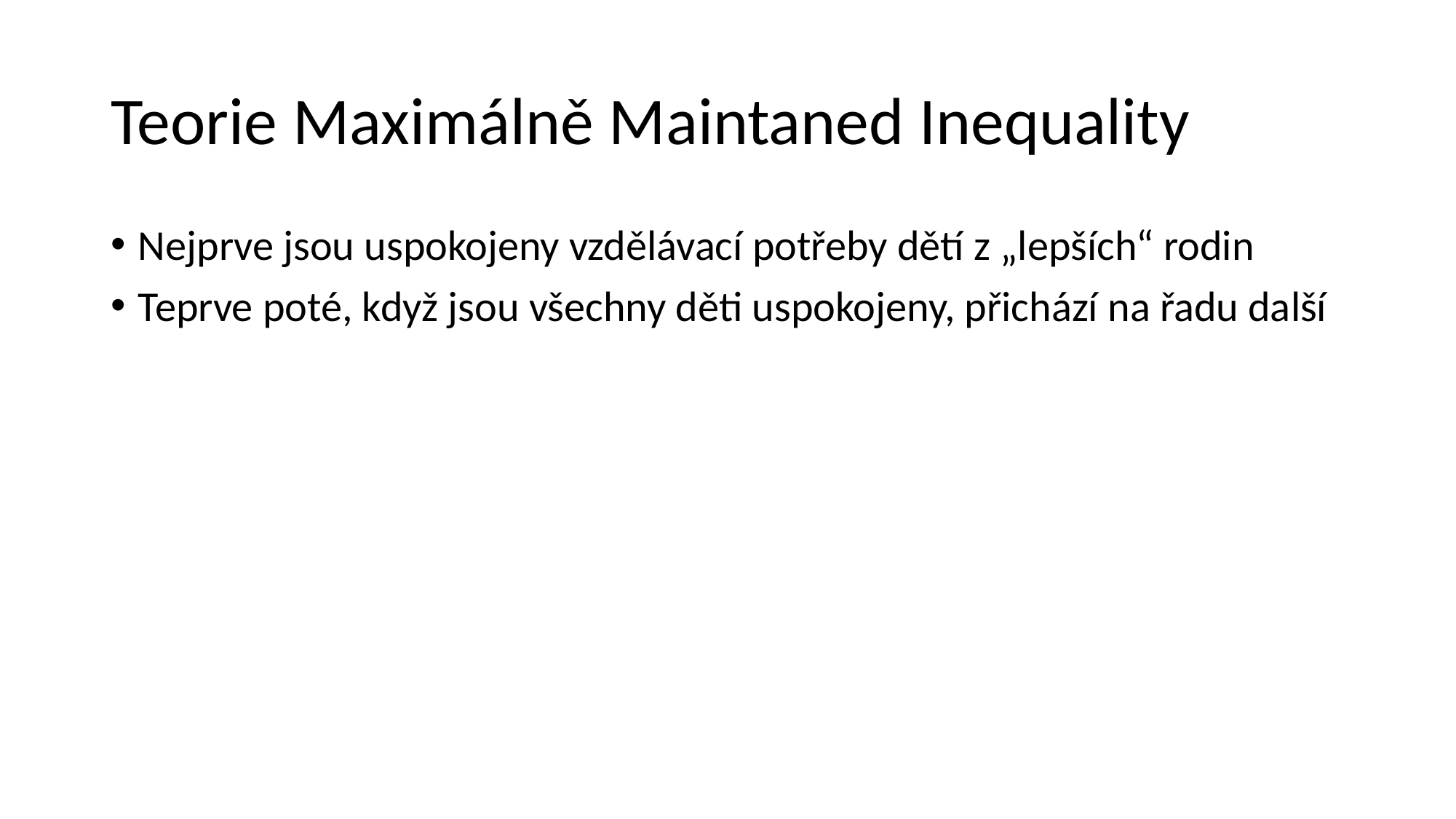

# Teorie Maximálně Maintaned Inequality
Nejprve jsou uspokojeny vzdělávací potřeby dětí z „lepších“ rodin
Teprve poté, když jsou všechny děti uspokojeny, přichází na řadu další